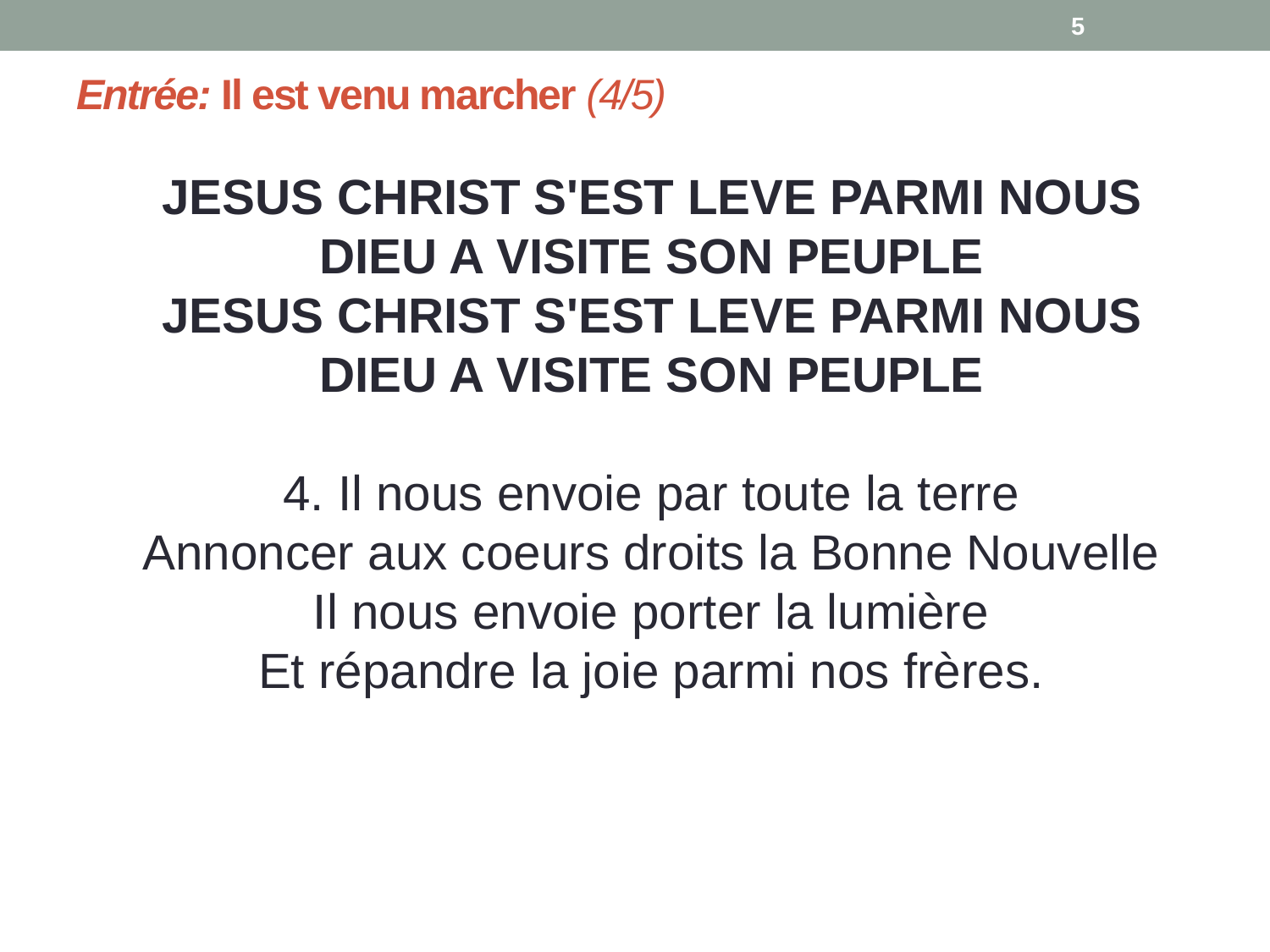

5
# Entrée: Il est venu marcher (4/5)
JESUS CHRIST S'EST LEVE PARMI NOUS
DIEU A VISITE SON PEUPLE
JESUS CHRIST S'EST LEVE PARMI NOUS
DIEU A VISITE SON PEUPLE

4. Il nous envoie par toute la terre
Annoncer aux coeurs droits la Bonne Nouvelle
Il nous envoie porter la lumière
Et répandre la joie parmi nos frères.